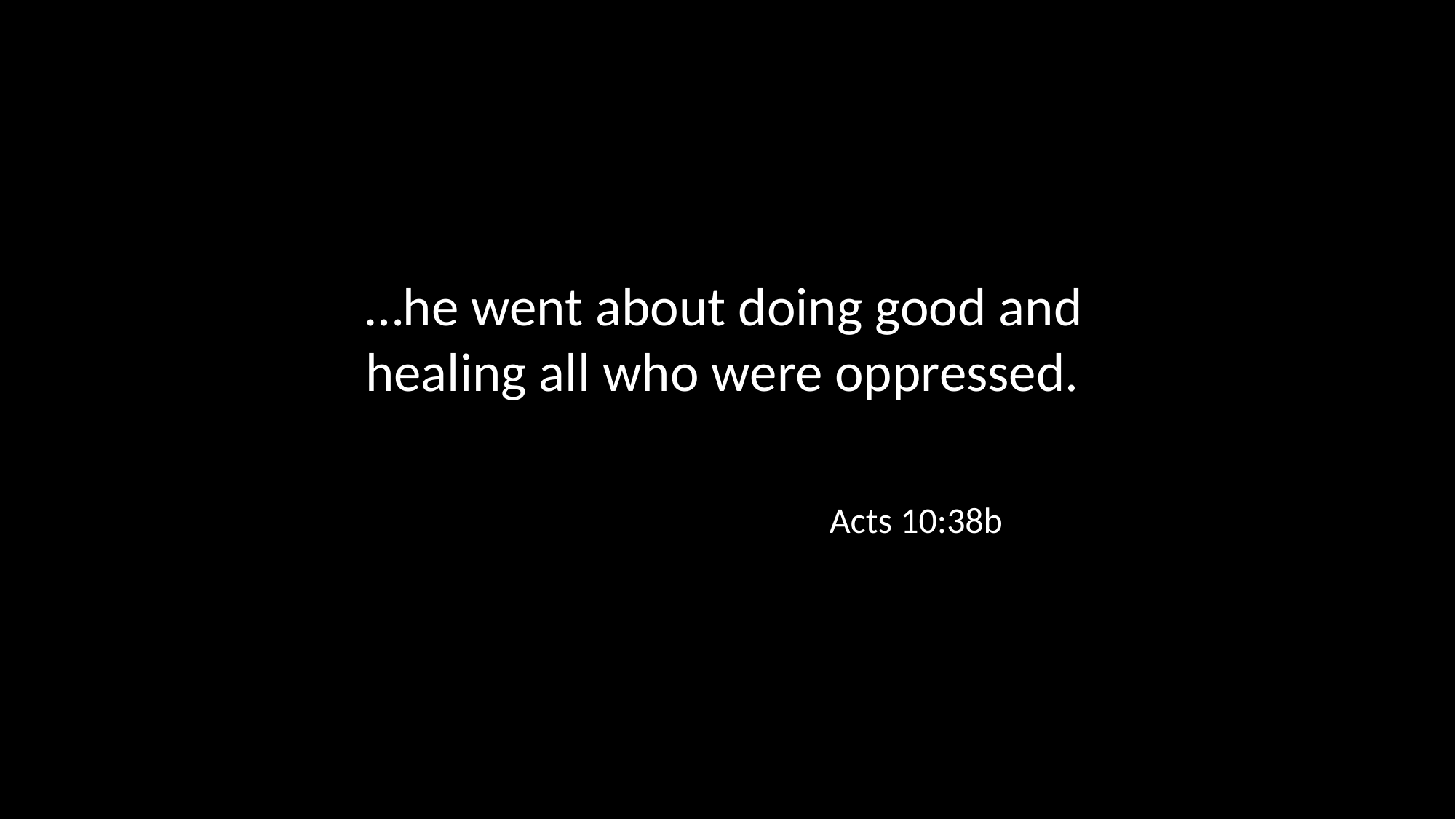

…he went about doing good and healing all who were oppressed.
Acts 10:38b